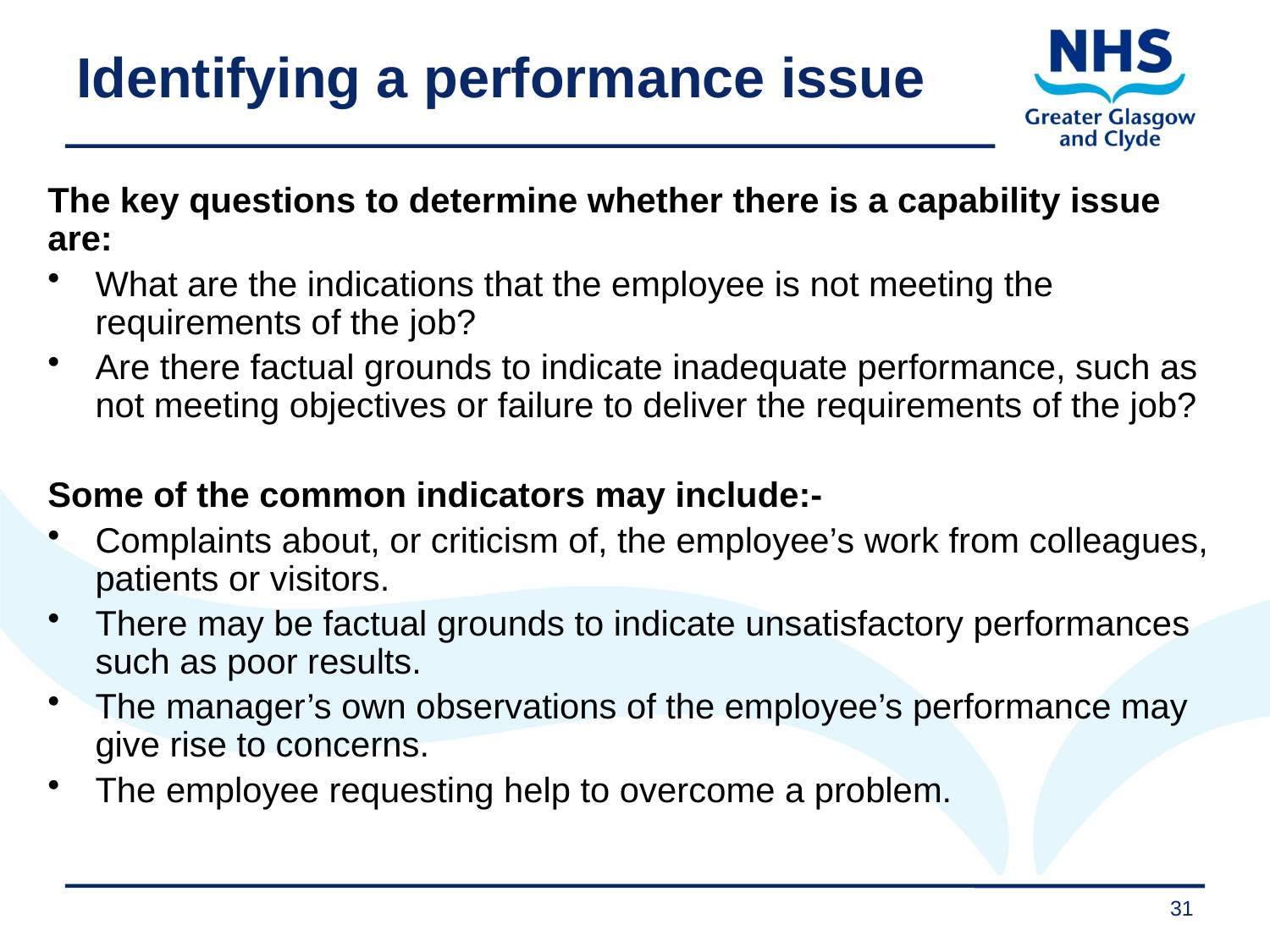

# Identifying a performance issue
The key questions to determine whether there is a capability issue are:
What are the indications that the employee is not meeting the requirements of the job?
Are there factual grounds to indicate inadequate performance, such as not meeting objectives or failure to deliver the requirements of the job?

Some of the common indicators may include:-
Complaints about, or criticism of, the employee’s work from colleagues, patients or visitors.
There may be factual grounds to indicate unsatisfactory performances such as poor results.
The manager’s own observations of the employee’s performance may give rise to concerns.
The employee requesting help to overcome a problem.

31